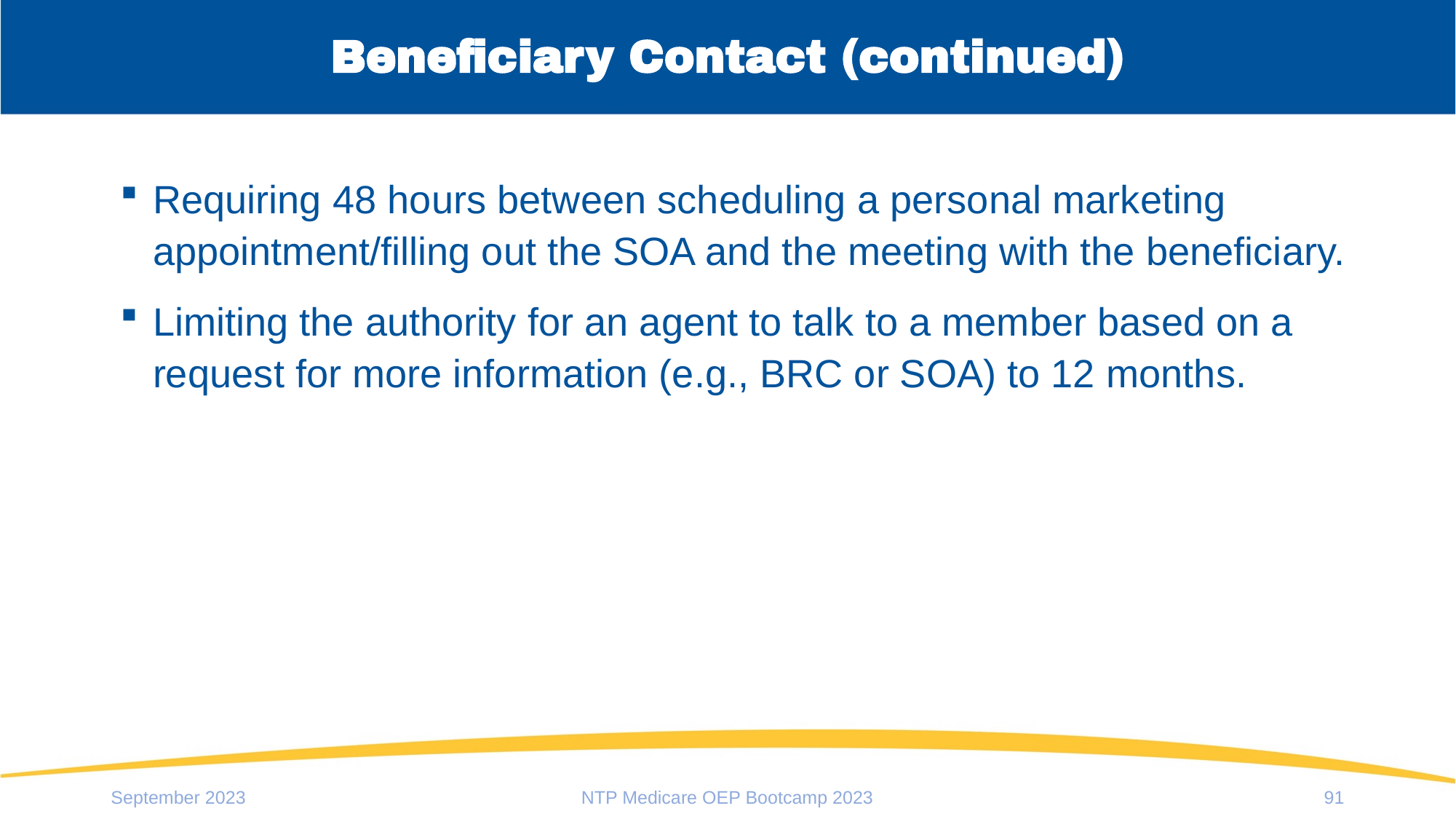

# Beneficiary Contact (continued)
Requiring 48 hours between scheduling a personal marketing appointment/filling out the SOA and the meeting with the beneficiary.
Limiting the authority for an agent to talk to a member based on a request for more information (e.g., BRC or SOA) to 12 months.
September 2023
NTP Medicare OEP Bootcamp 2023
91